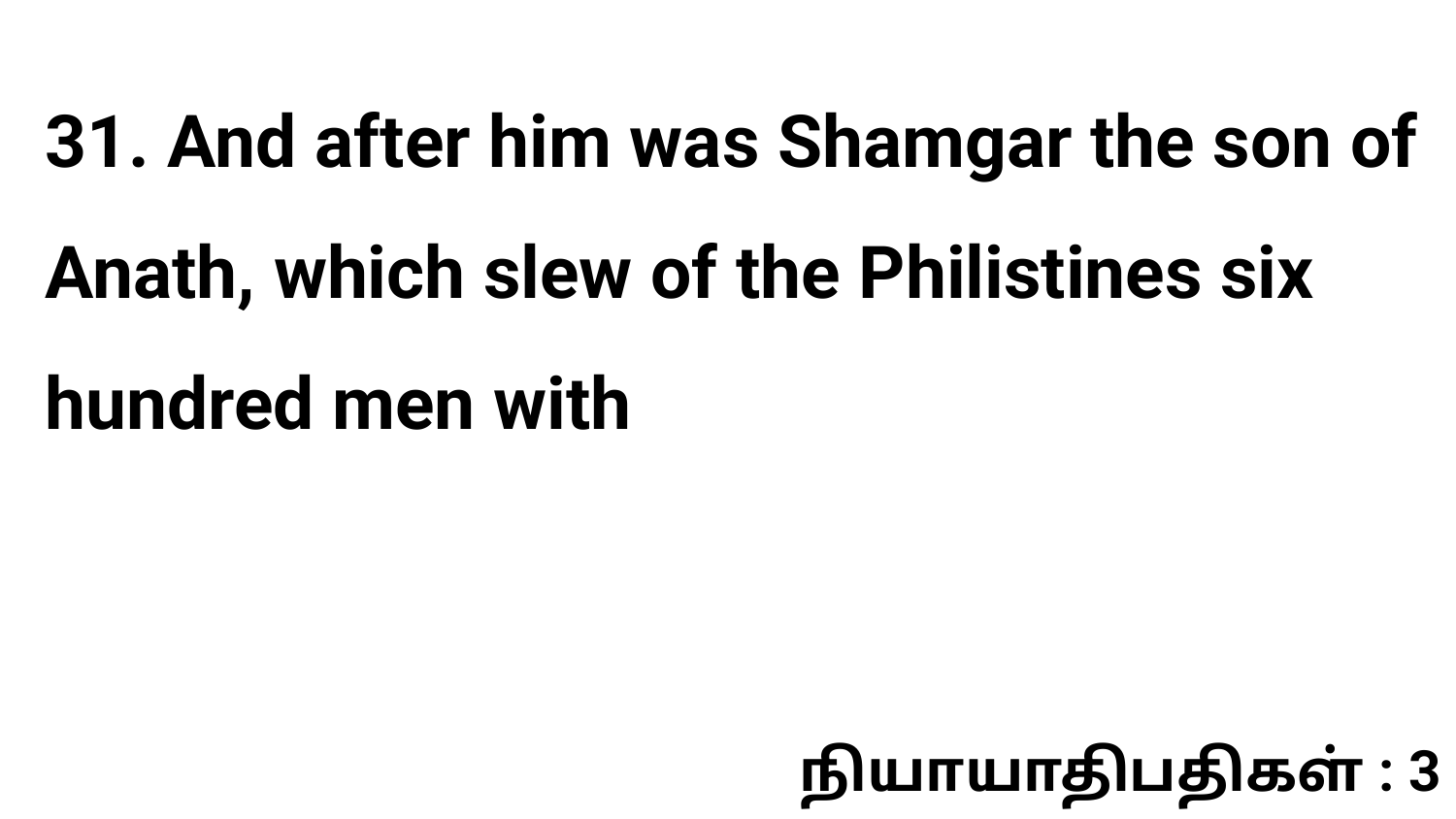

31. And after him was Shamgar the son of Anath, which slew of the Philistines six hundred men with
நியாயாதிபதிகள் : 3